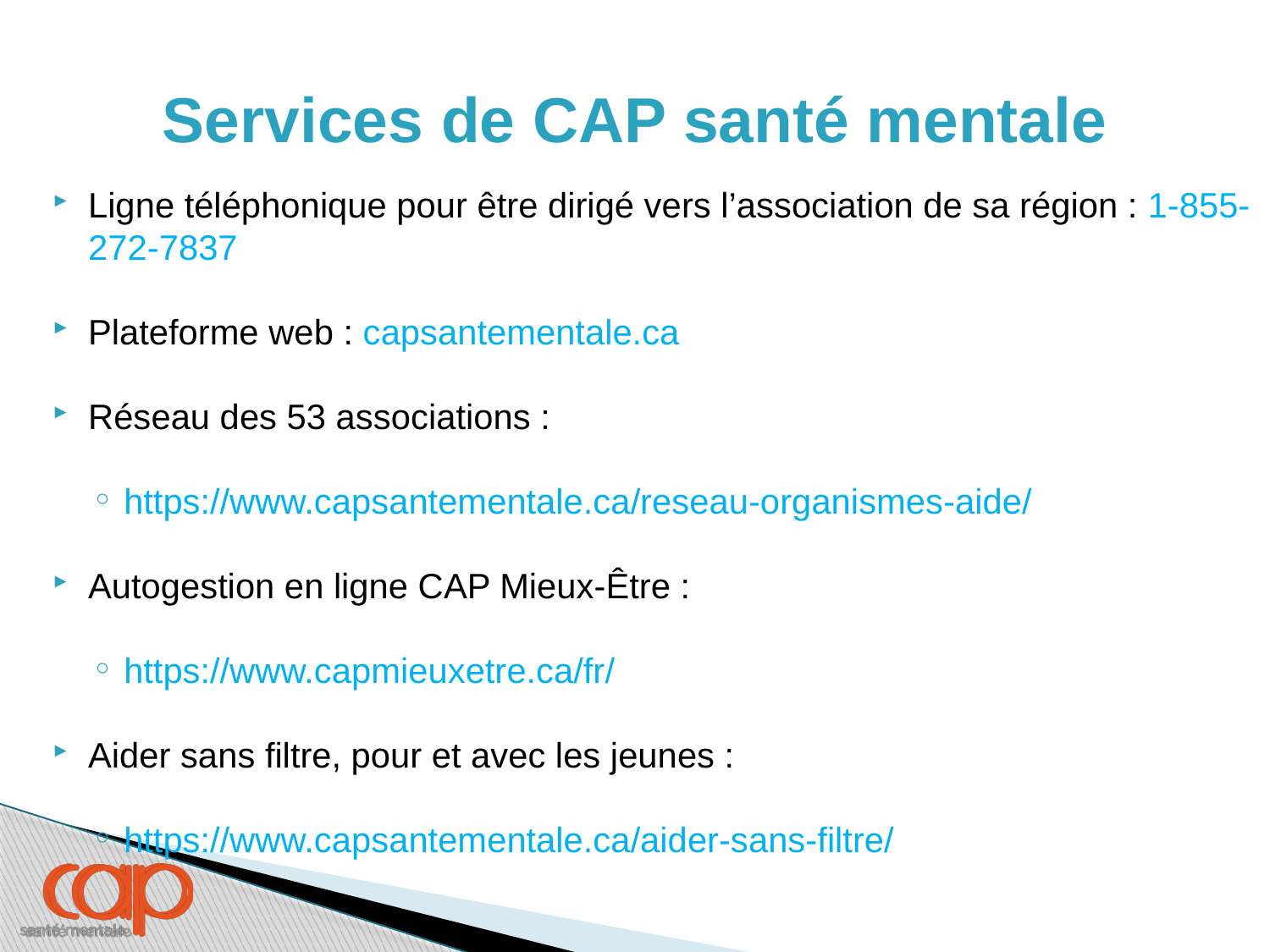

# Services de CAP santé mentale
Ligne téléphonique pour être dirigé vers l’association de sa région : 1-855-272-7837
Plateforme web : capsantementale.ca
Réseau des 53 associations :
https://www.capsantementale.ca/reseau-organismes-aide/
Autogestion en ligne CAP Mieux-Être :
https://www.capmieuxetre.ca/fr/
Aider sans filtre, pour et avec les jeunes :
https://www.capsantementale.ca/aider-sans-filtre/